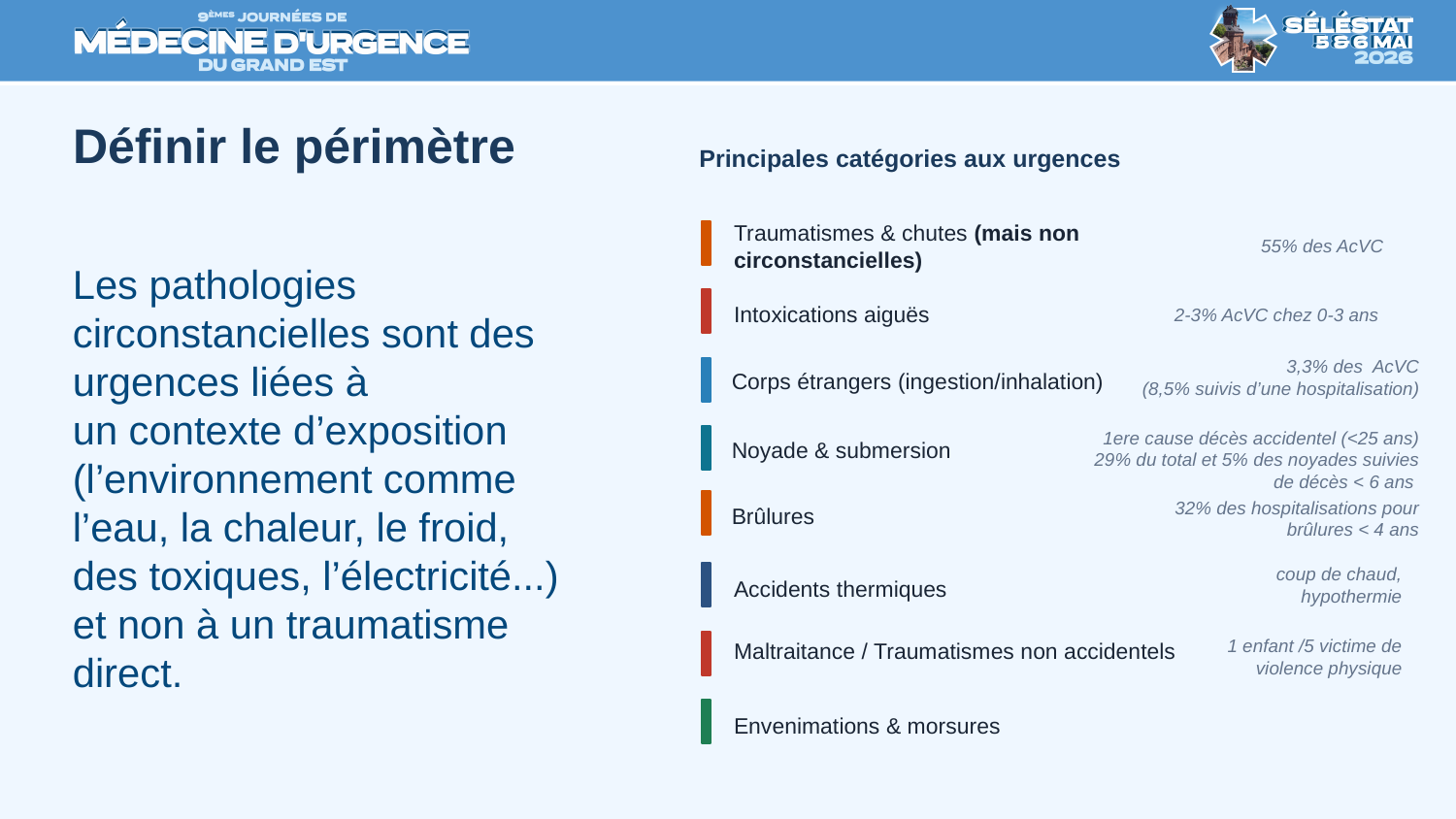

# Définir le périmètre
Principales catégories aux urgences

Traumatismes & chutes (mais non circonstancielles)
55% des AcVC
Les pathologies circonstancielles sont des urgences liées à un contexte d’exposition (l’environnement comme l’eau, la chaleur, le froid, des toxiques, l’électricité...) et non à un traumatisme direct.

Intoxications aiguës
2-3% AcVC chez 0-3 ans
3,3% des  AcVC
(8,5% suivis d’une hospitalisation)
Corps étrangers (ingestion/inhalation)

1ere cause décès accidentel (<25 ans)
29% du total et 5% des noyades suivies de décès < 6 ans
Noyade & submersion

Brûlures
32% des hospitalisations pour brûlures < 4 ans
coup de chaud, hypothermie

Accidents thermiques
Maltraitance / Traumatismes non accidentels

1 enfant /5 victime de violence physique

Envenimations & morsures